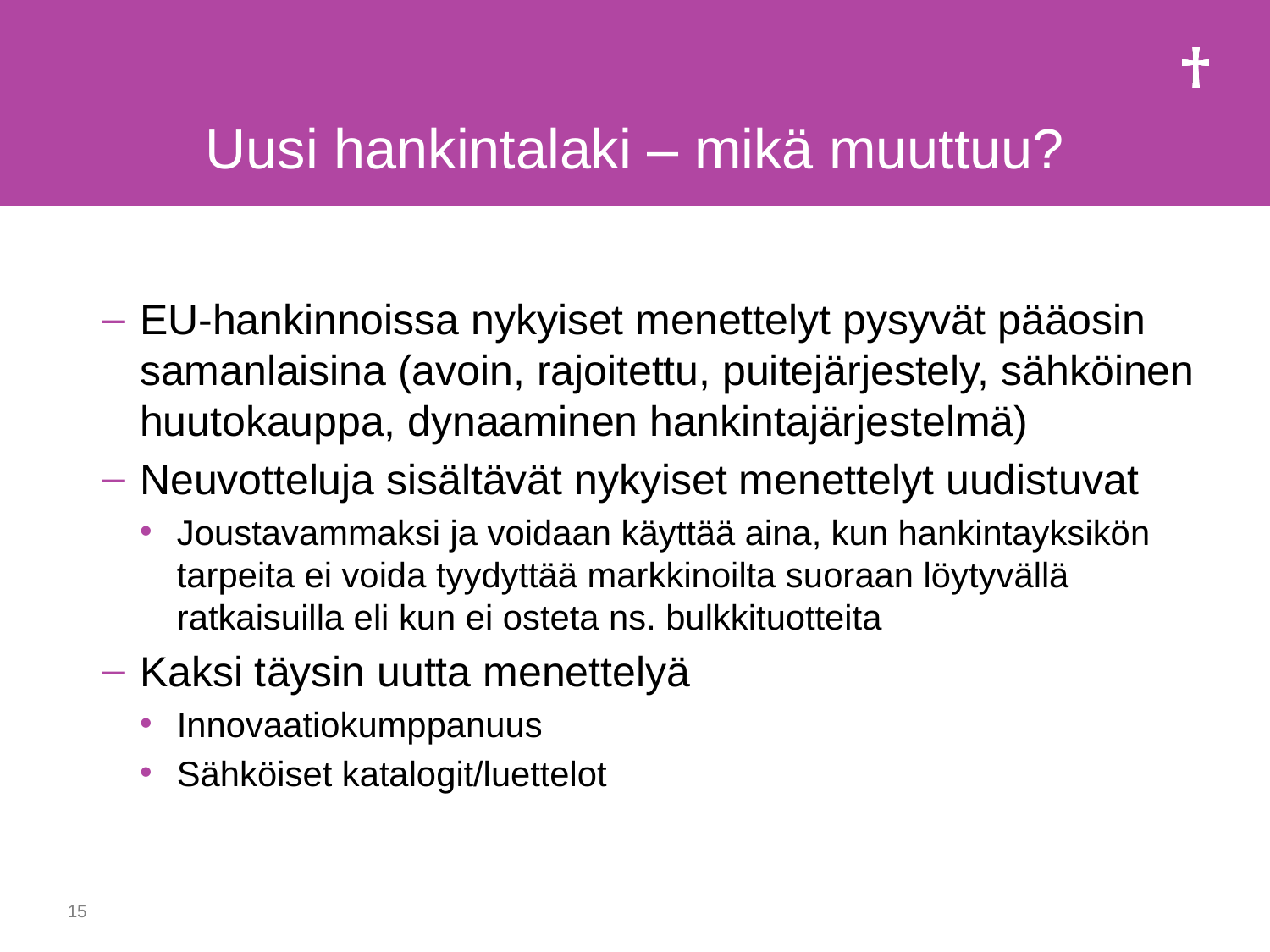

# Uusi hankintalaki – mikä muuttuu?
EU-hankinnoissa nykyiset menettelyt pysyvät pääosin samanlaisina (avoin, rajoitettu, puitejärjestely, sähköinen huutokauppa, dynaaminen hankintajärjestelmä)
Neuvotteluja sisältävät nykyiset menettelyt uudistuvat
Joustavammaksi ja voidaan käyttää aina, kun hankintayksikön tarpeita ei voida tyydyttää markkinoilta suoraan löytyvällä ratkaisuilla eli kun ei osteta ns. bulkkituotteita
Kaksi täysin uutta menettelyä
Innovaatiokumppanuus
Sähköiset katalogit/luettelot
15